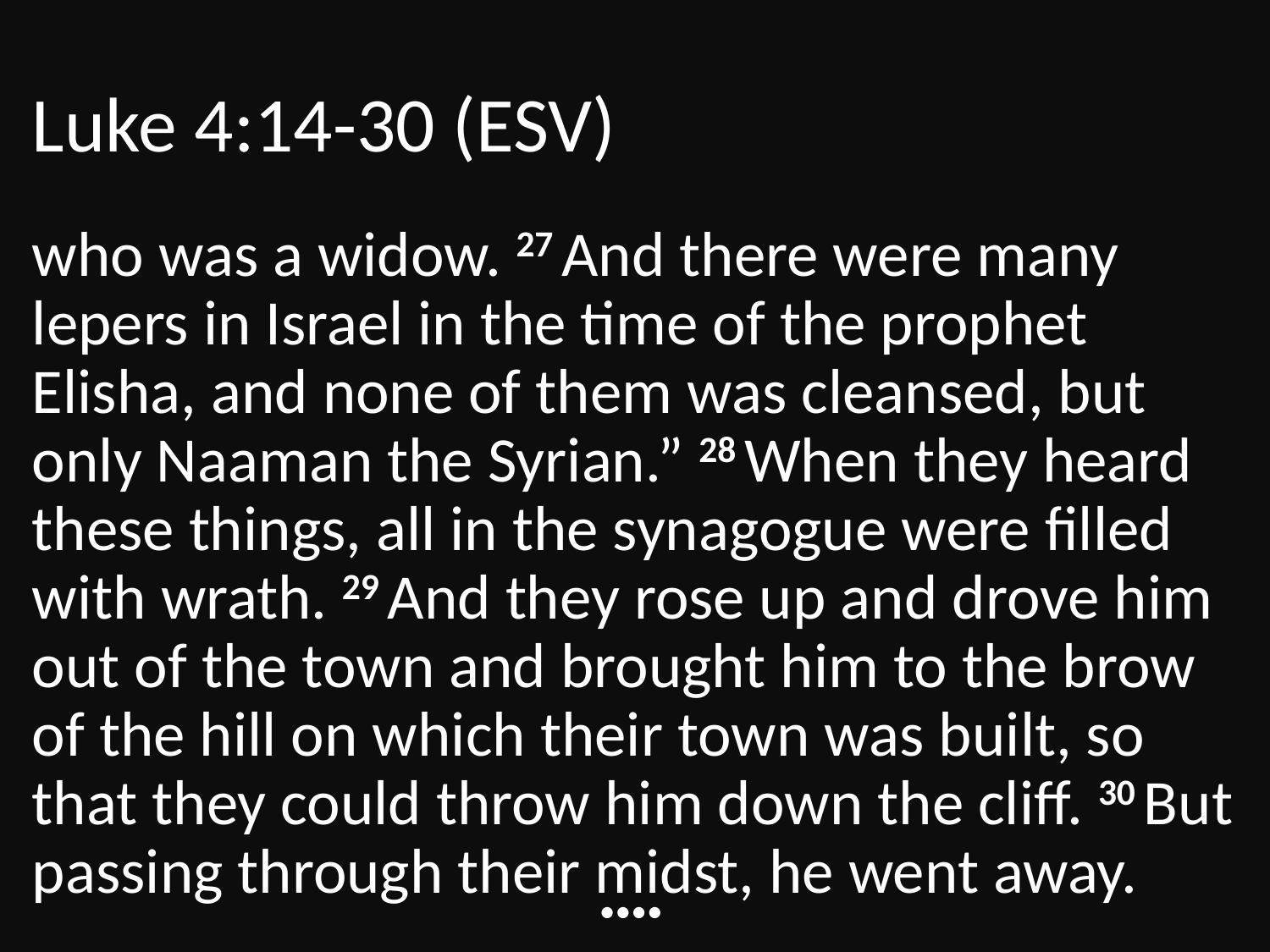

# Luke 4:14-30 (ESV)
who was a widow. 27 And there were many lepers in Israel in the time of the prophet Elisha, and none of them was cleansed, but only Naaman the Syrian.” 28 When they heard these things, all in the synagogue were filled with wrath. 29 And they rose up and drove him out of the town and brought him to the brow of the hill on which their town was built, so that they could throw him down the cliff. 30 But passing through their midst, he went away.
••••